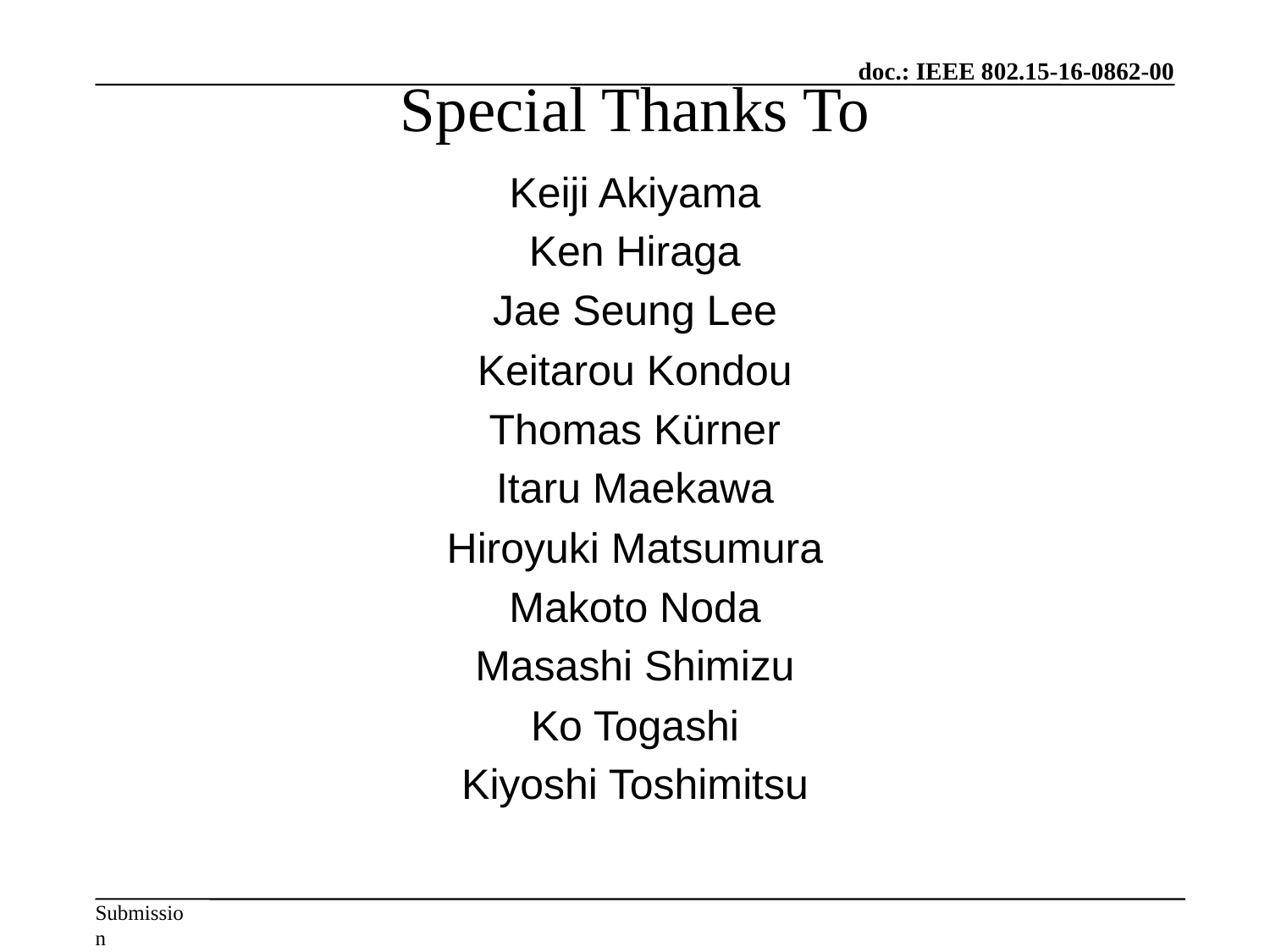

# Special Thanks To
Keiji Akiyama
Ken Hiraga
Jae Seung Lee
Keitarou Kondou
Thomas Kürner
Itaru Maekawa
Hiroyuki Matsumura
Makoto Noda
Masashi Shimizu
Ko Togashi
Kiyoshi Toshimitsu